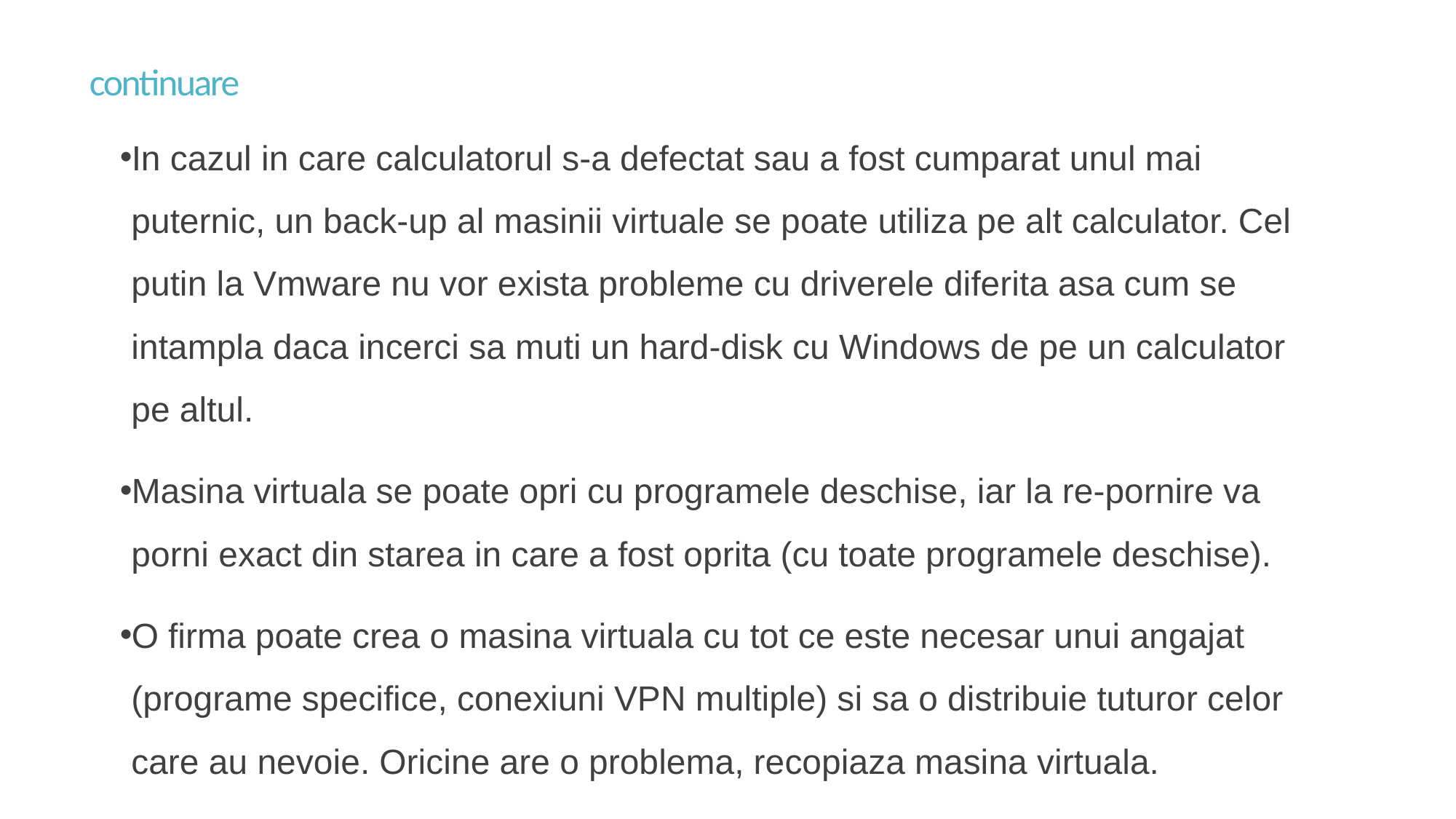

# continuare
In cazul in care calculatorul s-a defectat sau a fost cumparat unul mai puternic, un back-up al masinii virtuale se poate utiliza pe alt calculator. Cel putin la Vmware nu vor exista probleme cu driverele diferita asa cum se intampla daca incerci sa muti un hard-disk cu Windows de pe un calculator pe altul.
Masina virtuala se poate opri cu programele deschise, iar la re-pornire va porni exact din starea in care a fost oprita (cu toate programele deschise).
O firma poate crea o masina virtuala cu tot ce este necesar unui angajat (programe specifice, conexiuni VPN multiple) si sa o distribuie tuturor celor care au nevoie. Oricine are o problema, recopiaza masina virtuala.